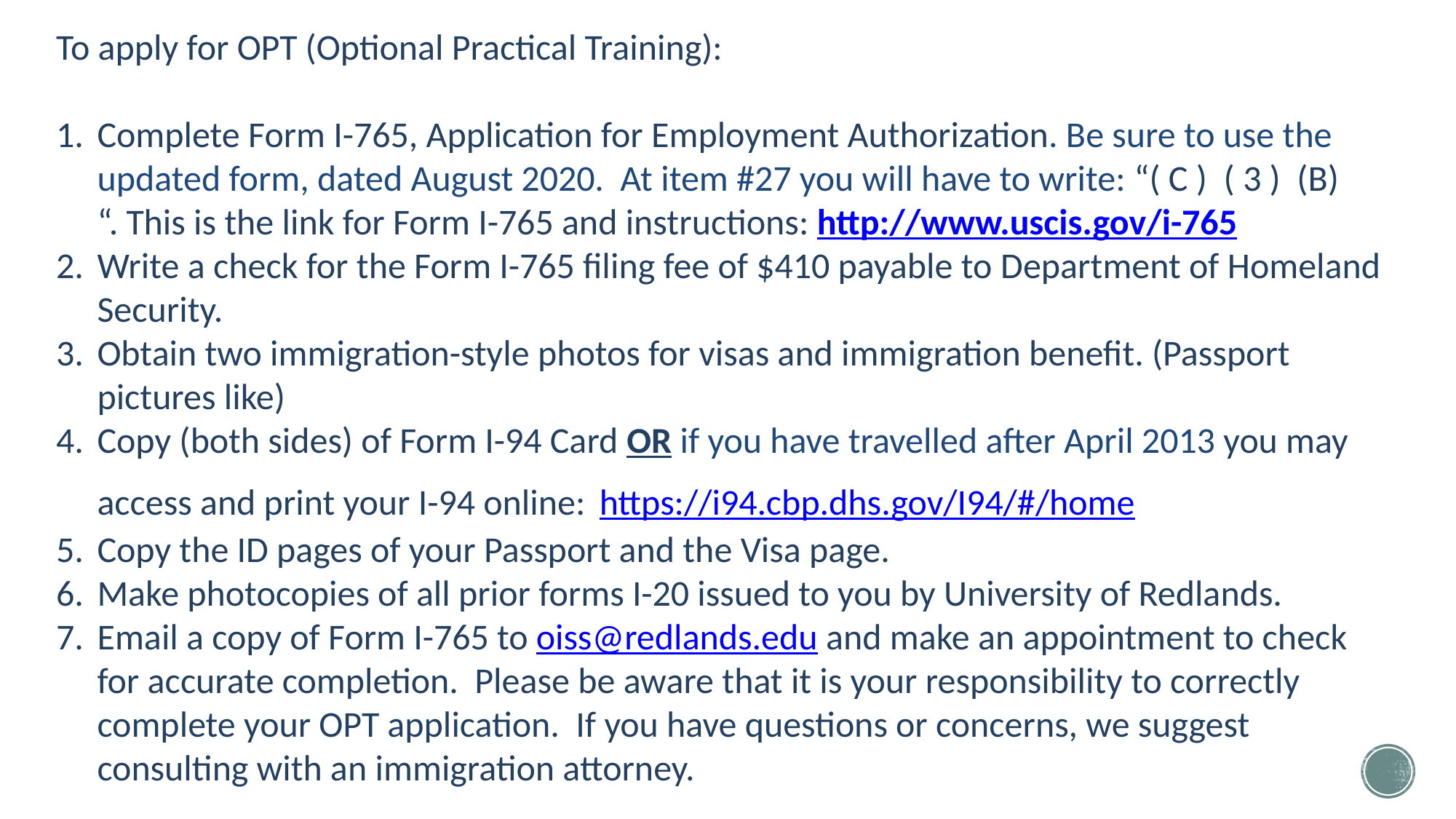

To apply for OPT (Optional Practical Training):

Complete Form I-765, Application for Employment Authorization. Be sure to use the updated form, dated August 2020.  At item #27 you will have to write: “( C )  ( 3 )  (B) “. This is the link for Form I-765 and instructions: http://www.uscis.gov/i-765
Write a check for the Form I-765 filing fee of $410 payable to Department of Homeland Security.
Obtain two immigration-style photos for visas and immigration benefit. (Passport pictures like)
Copy (both sides) of Form I-94 Card OR if you have travelled after April 2013 you may access and print your I-94 online: https://i94.cbp.dhs.gov/I94/#/home
Copy the ID pages of your Passport and the Visa page.
Make photocopies of all prior forms I-20 issued to you by University of Redlands.
Email a copy of Form I-765 to oiss@redlands.edu and make an appointment to check for accurate completion.  Please be aware that it is your responsibility to correctly complete your OPT application.  If you have questions or concerns, we suggest consulting with an immigration attorney.